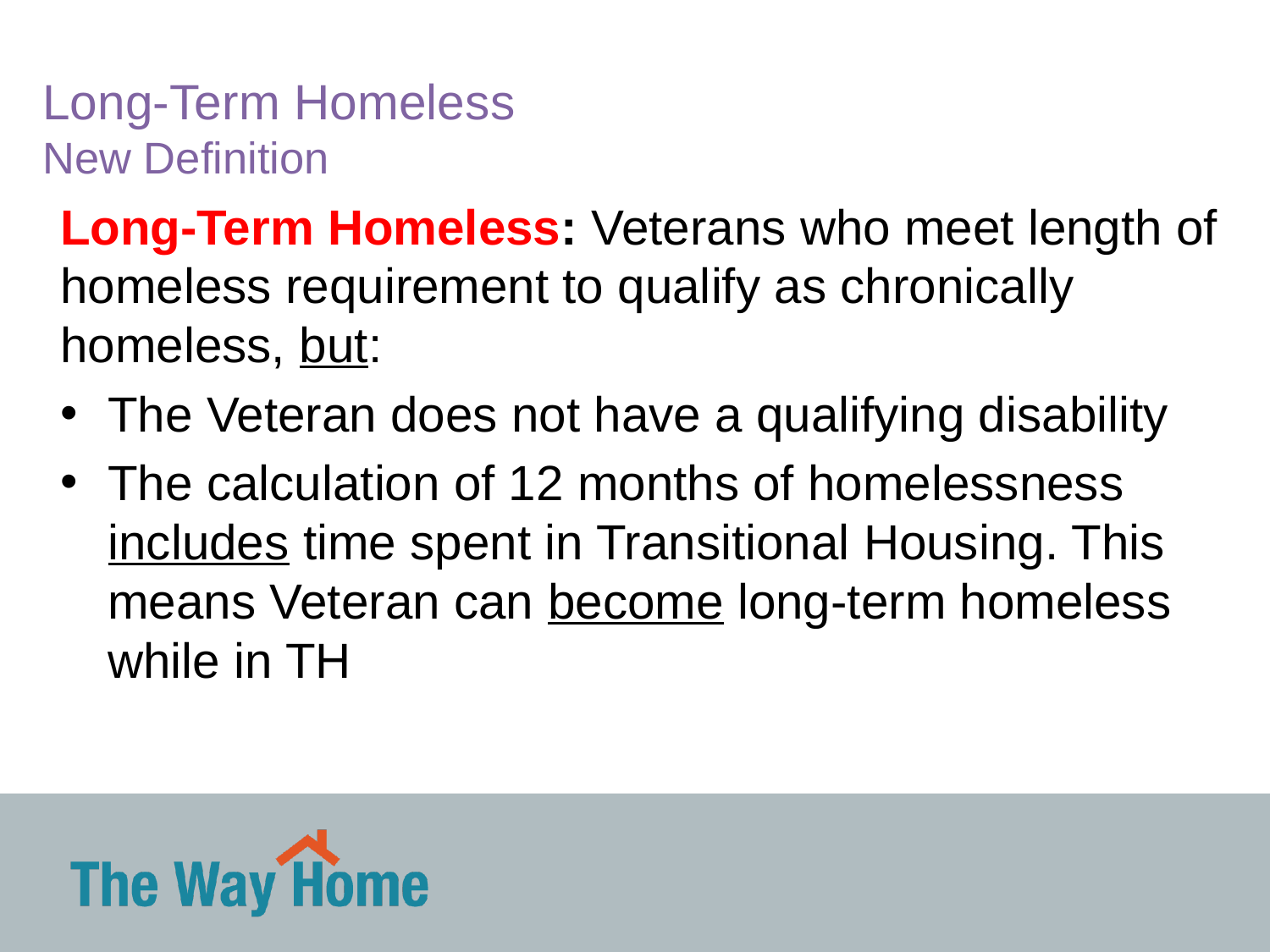

# Long-Term Homeless New Definition
Long-Term Homeless: Veterans who meet length of homeless requirement to qualify as chronically homeless, but:
The Veteran does not have a qualifying disability
The calculation of 12 months of homelessness includes time spent in Transitional Housing. This means Veteran can become long-term homeless while in TH